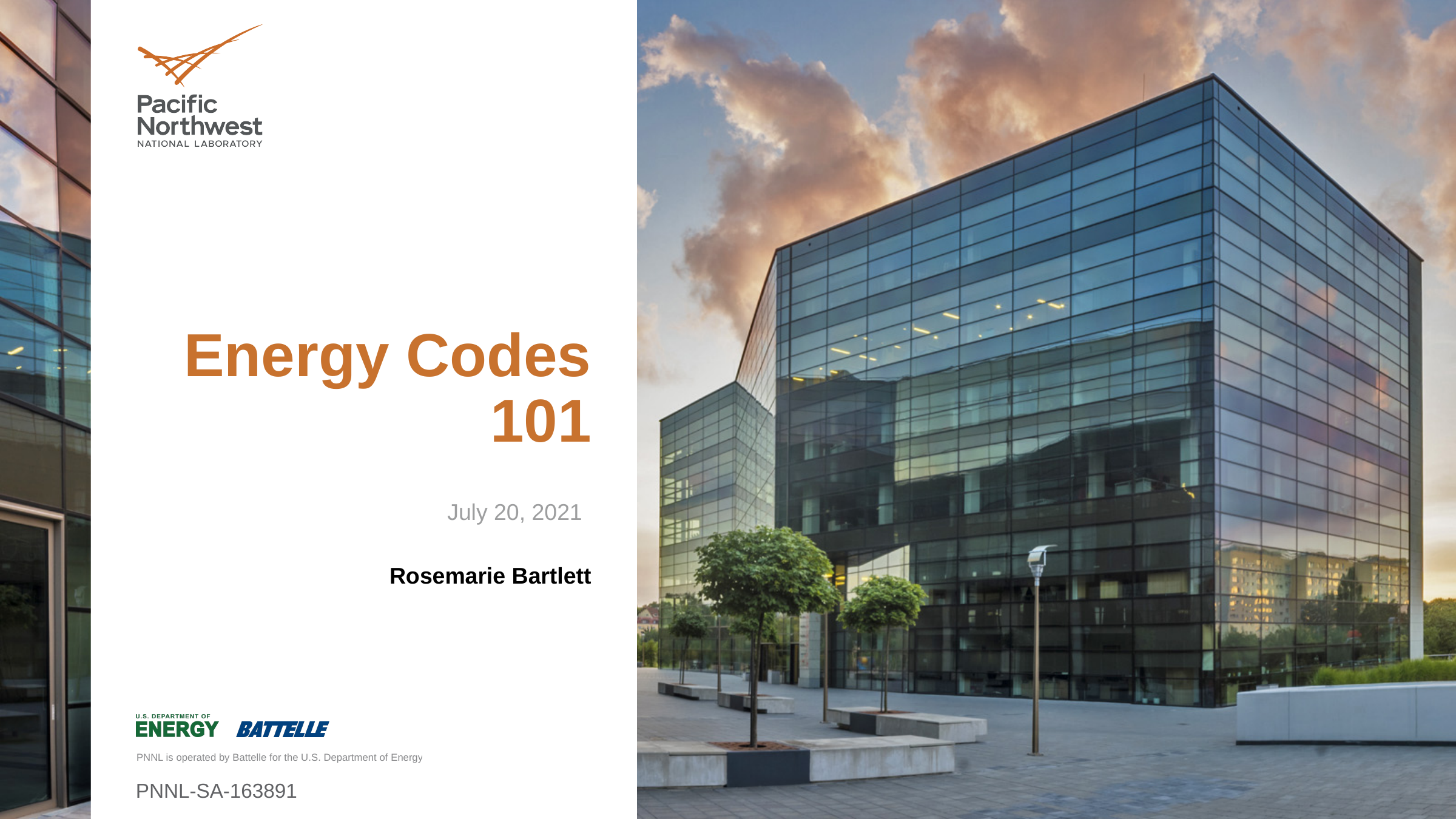

# Energy Codes 101
July 20, 2021
Rosemarie Bartlett
PNNL-SA-163891